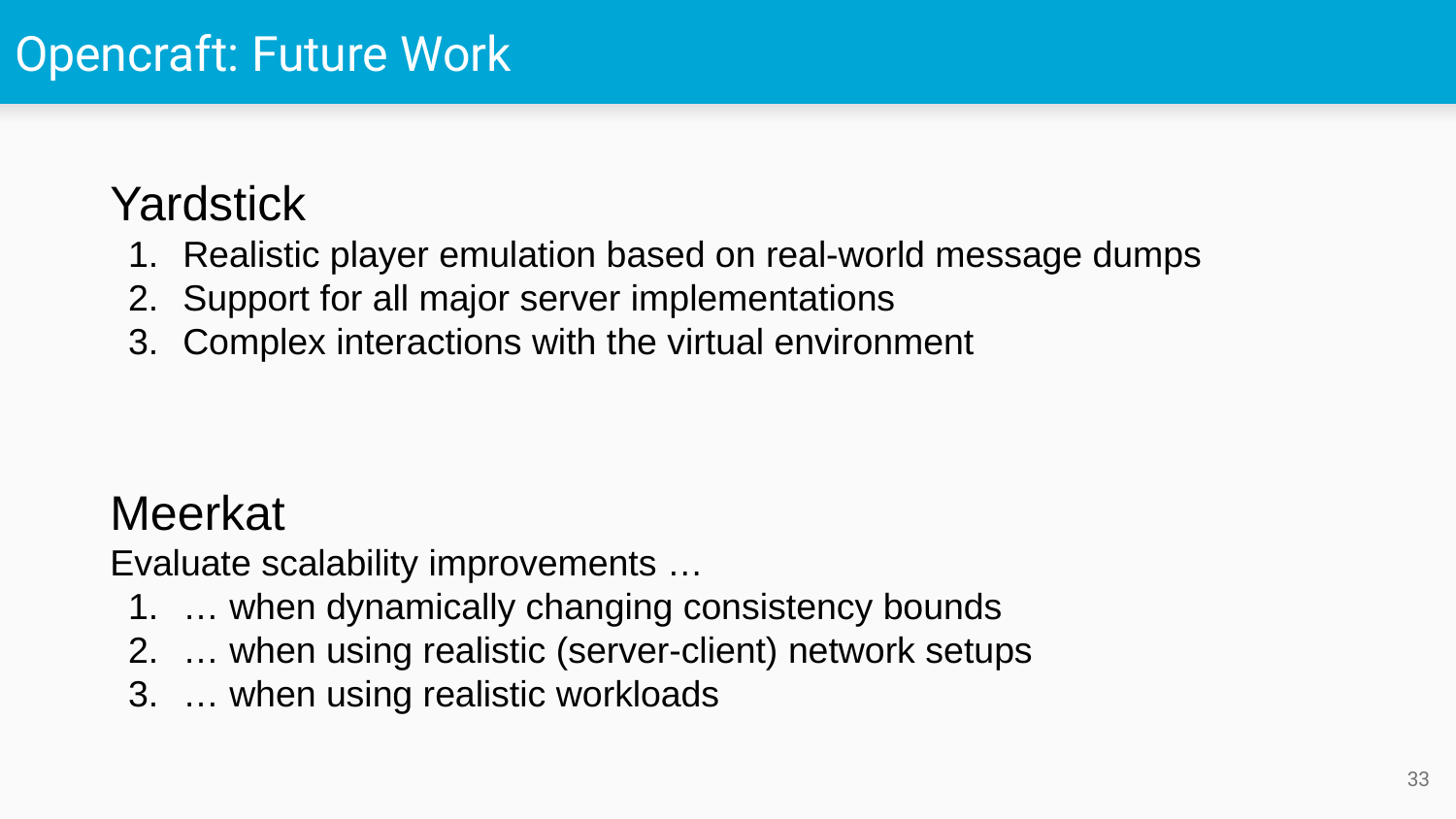

# Opencraft: Future Work
Yardstick
Realistic player emulation based on real-world message dumps
Support for all major server implementations
Complex interactions with the virtual environment

Meerkat
Evaluate scalability improvements …
… when dynamically changing consistency bounds
… when using realistic (server-client) network setups
… when using realistic workloads

33